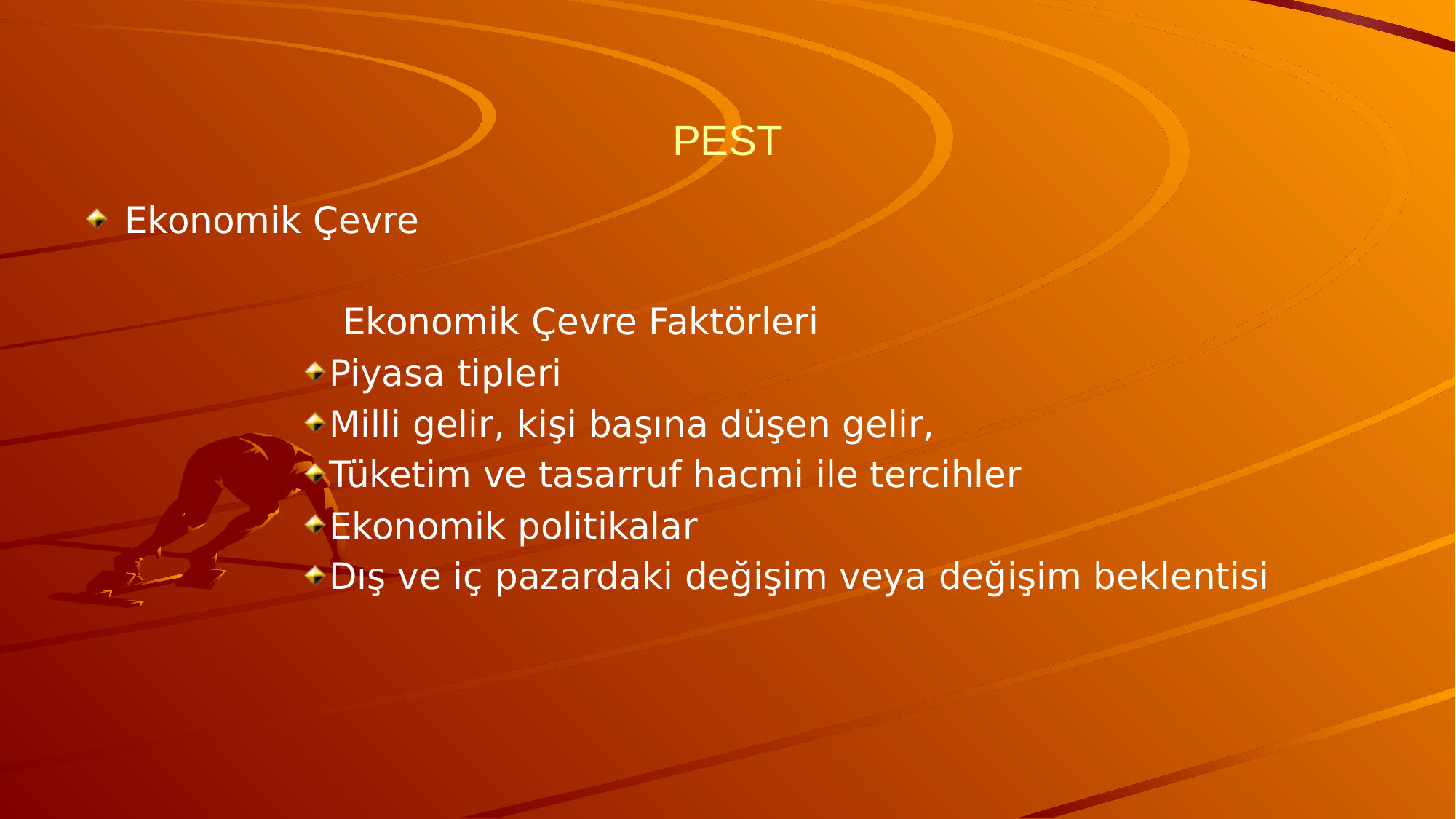

# PEST
Ekonomik Çevre

			Ekonomik Çevre Faktörleri
Piyasa tipleri
Milli gelir, kişi başına düşen gelir,
Tüketim ve tasarruf hacmi ile tercihler
Ekonomik politikalar
Dış ve iç pazardaki değişim veya değişim beklentisi